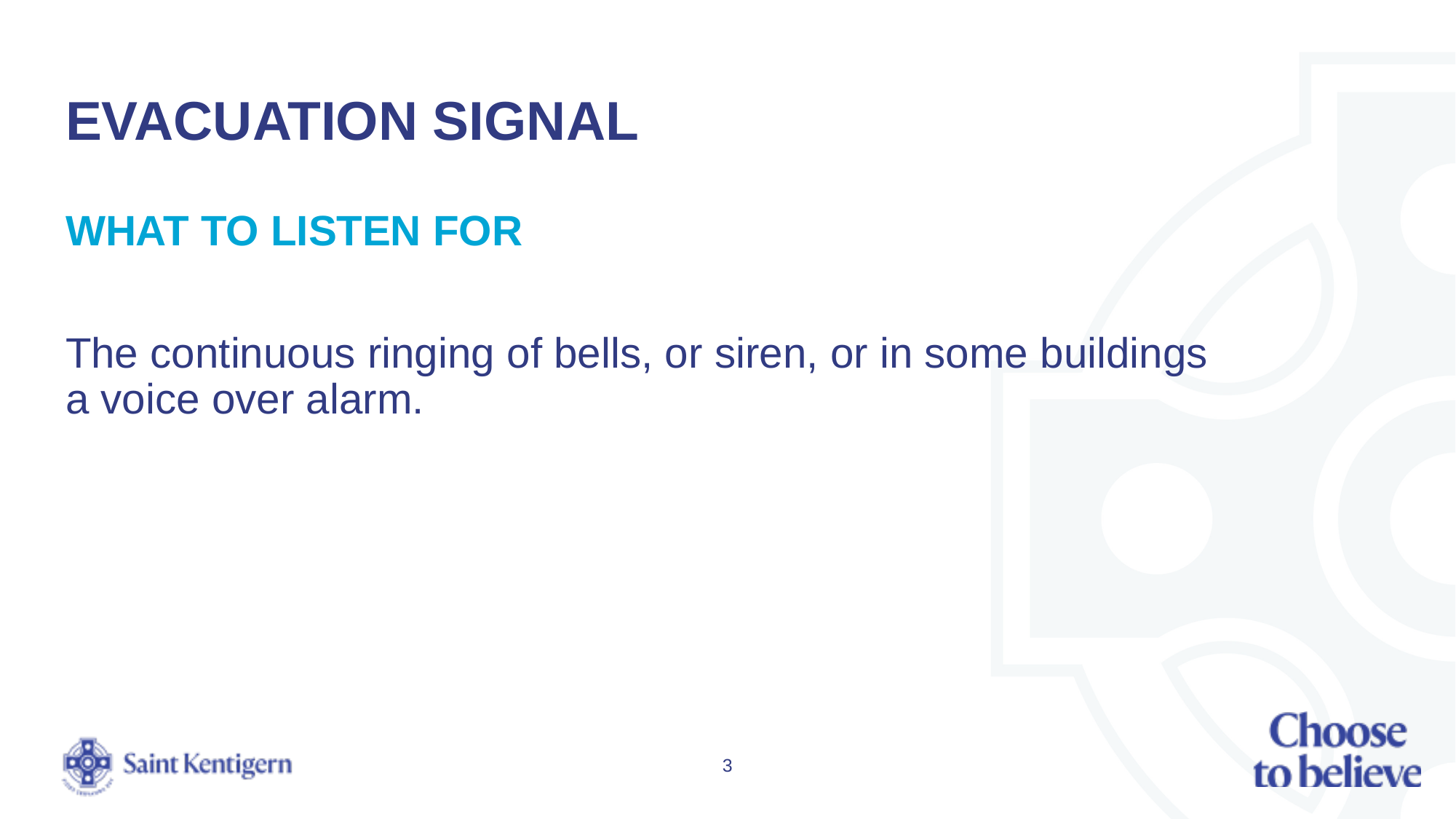

# Evacuation signal
What to listen for

The continuous ringing of bells, or siren, or in some buildings a voice over alarm.
3